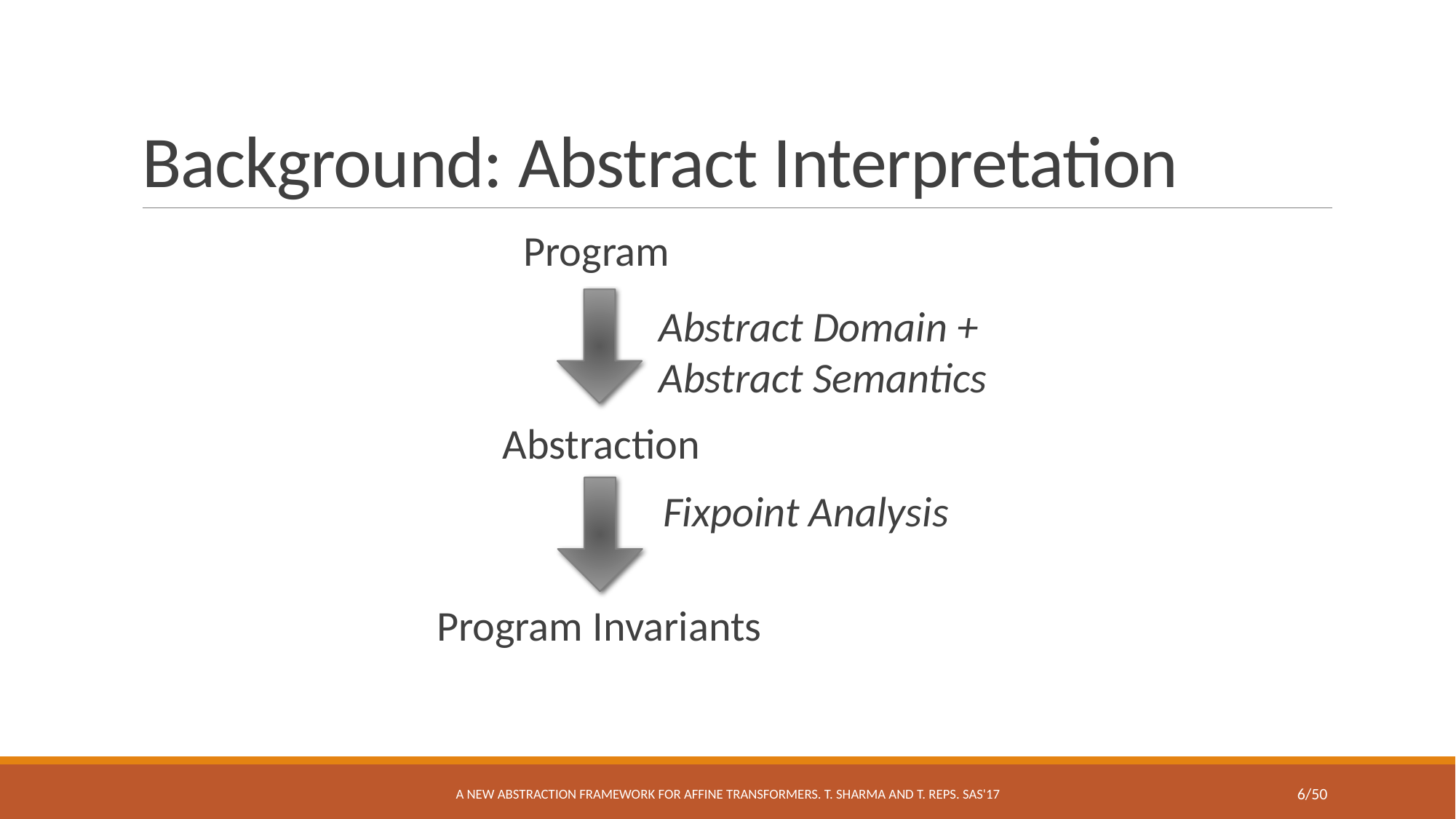

# Background: Abstract Interpretation
Program

Abstract Domain + Abstract Semantics
Abstraction

Fixpoint Analysis
Program Invariants
A New Abstraction Framework for Affine Transformers. T. Sharma and T. Reps. SAS'17
6